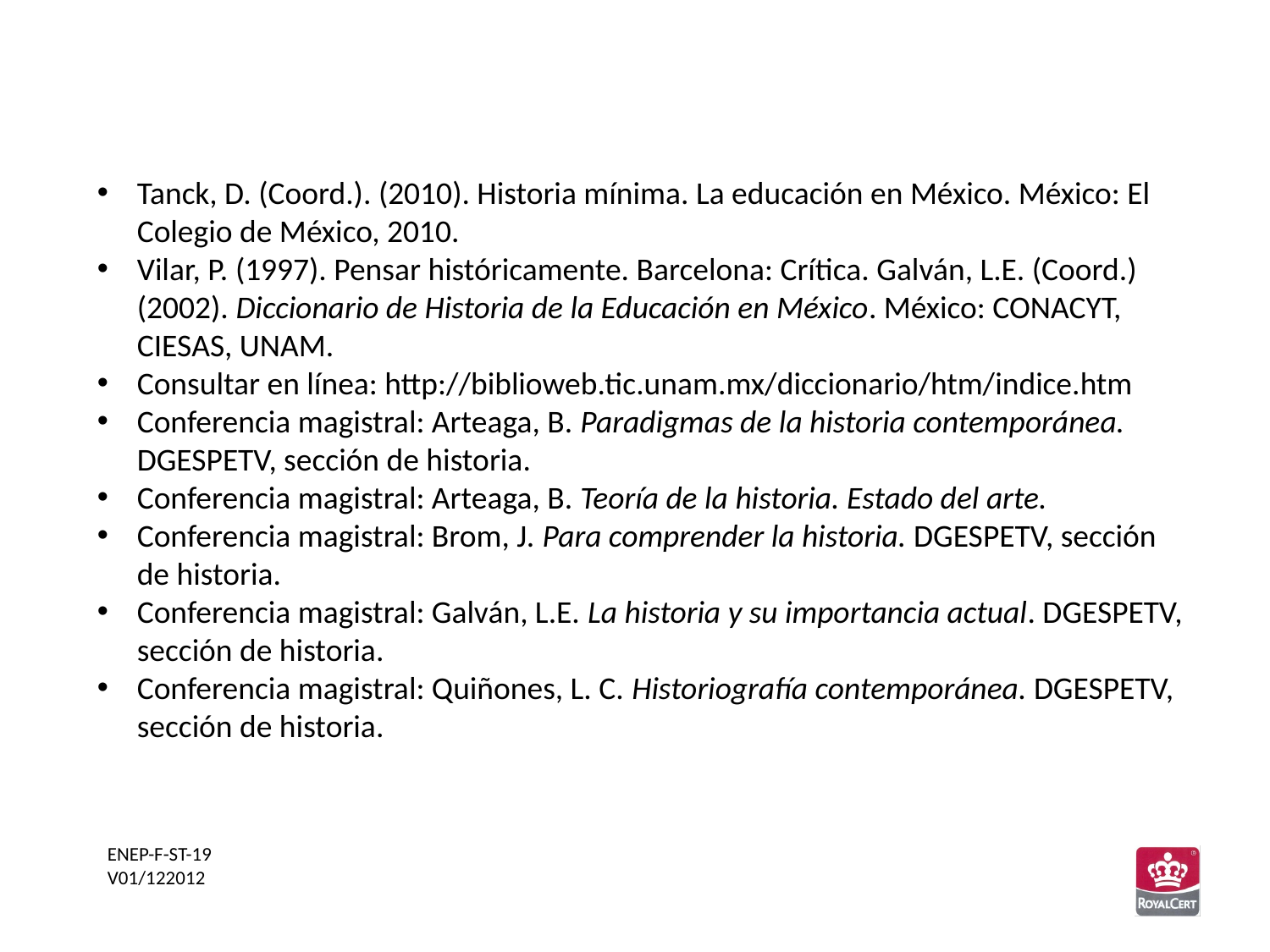

Tanck, D. (Coord.). (2010). Historia mínima. La educación en México. México: El Colegio de México, 2010.
Vilar, P. (1997). Pensar históricamente. Barcelona: Crítica. Galván, L.E. (Coord.) (2002). Diccionario de Historia de la Educación en México. México: CONACYT, CIESAS, UNAM.
Consultar en línea: http://biblioweb.tic.unam.mx/diccionario/htm/indice.htm
Conferencia magistral: Arteaga, B. Paradigmas de la historia contemporánea. DGESPETV, sección de historia.
Conferencia magistral: Arteaga, B. Teoría de la historia. Estado del arte.
Conferencia magistral: Brom, J. Para comprender la historia. DGESPETV, sección de historia.
Conferencia magistral: Galván, L.E. La historia y su importancia actual. DGESPETV, sección de historia.
Conferencia magistral: Quiñones, L. C. Historiografía contemporánea. DGESPETV, sección de historia.